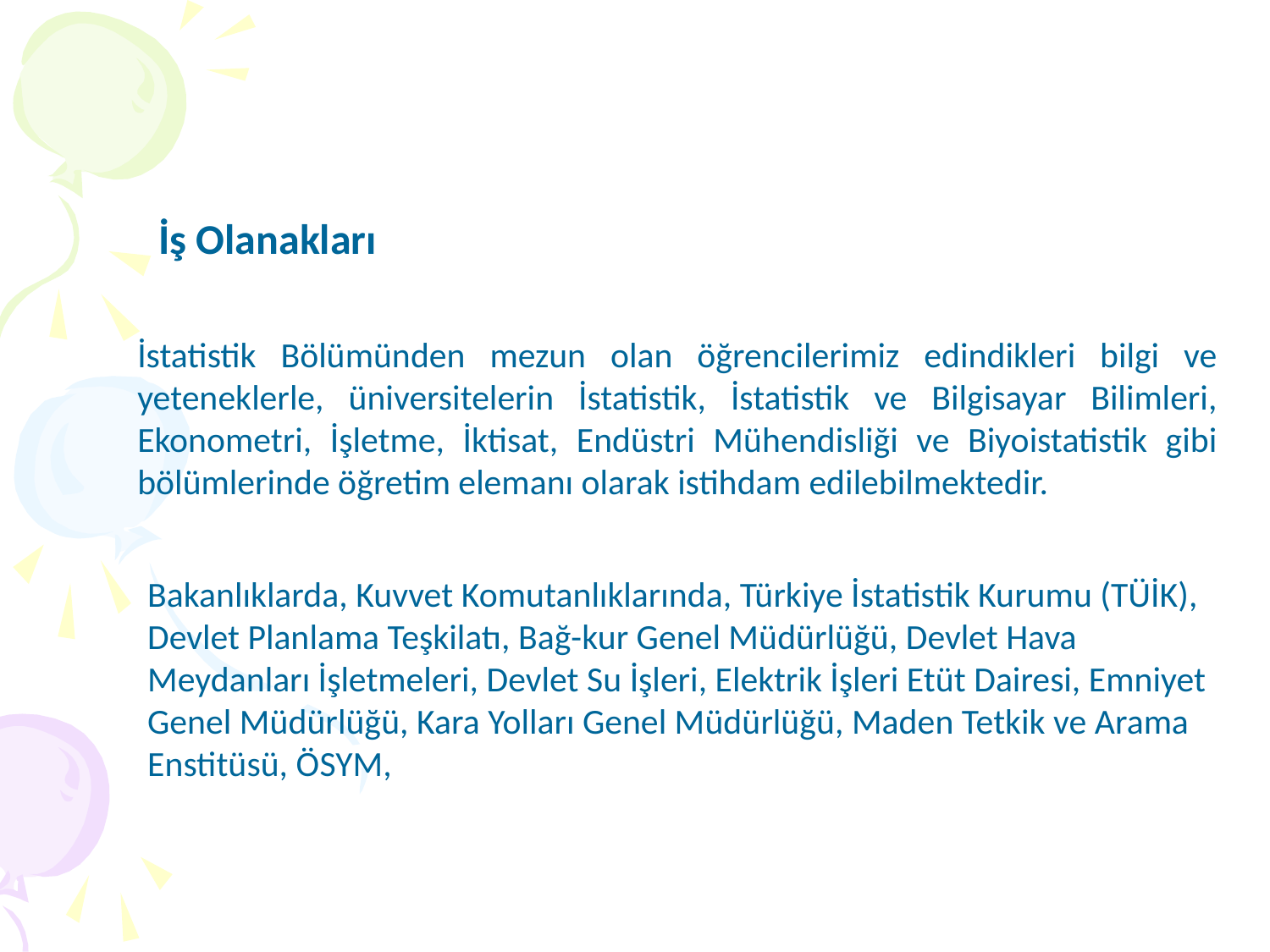

İş Olanakları
İstatistik Bölümünden mezun olan öğrencilerimiz edindikleri bilgi ve yeteneklerle, üniversitelerin İstatistik, İstatistik ve Bilgisayar Bilimleri, Ekonometri, İşletme, İktisat, Endüstri Mühendisliği ve Biyoistatistik gibi bölümlerinde öğretim elemanı olarak istihdam edilebilmektedir.
Bakanlıklarda, Kuvvet Komutanlıklarında, Türkiye İstatistik Kurumu (TÜİK), Devlet Planlama Teşkilatı, Bağ-kur Genel Müdürlüğü, Devlet Hava Meydanları İşletmeleri, Devlet Su İşleri, Elektrik İşleri Etüt Dairesi, Emniyet Genel Müdürlüğü, Kara Yolları Genel Müdürlüğü, Maden Tetkik ve Arama Enstitüsü, ÖSYM,